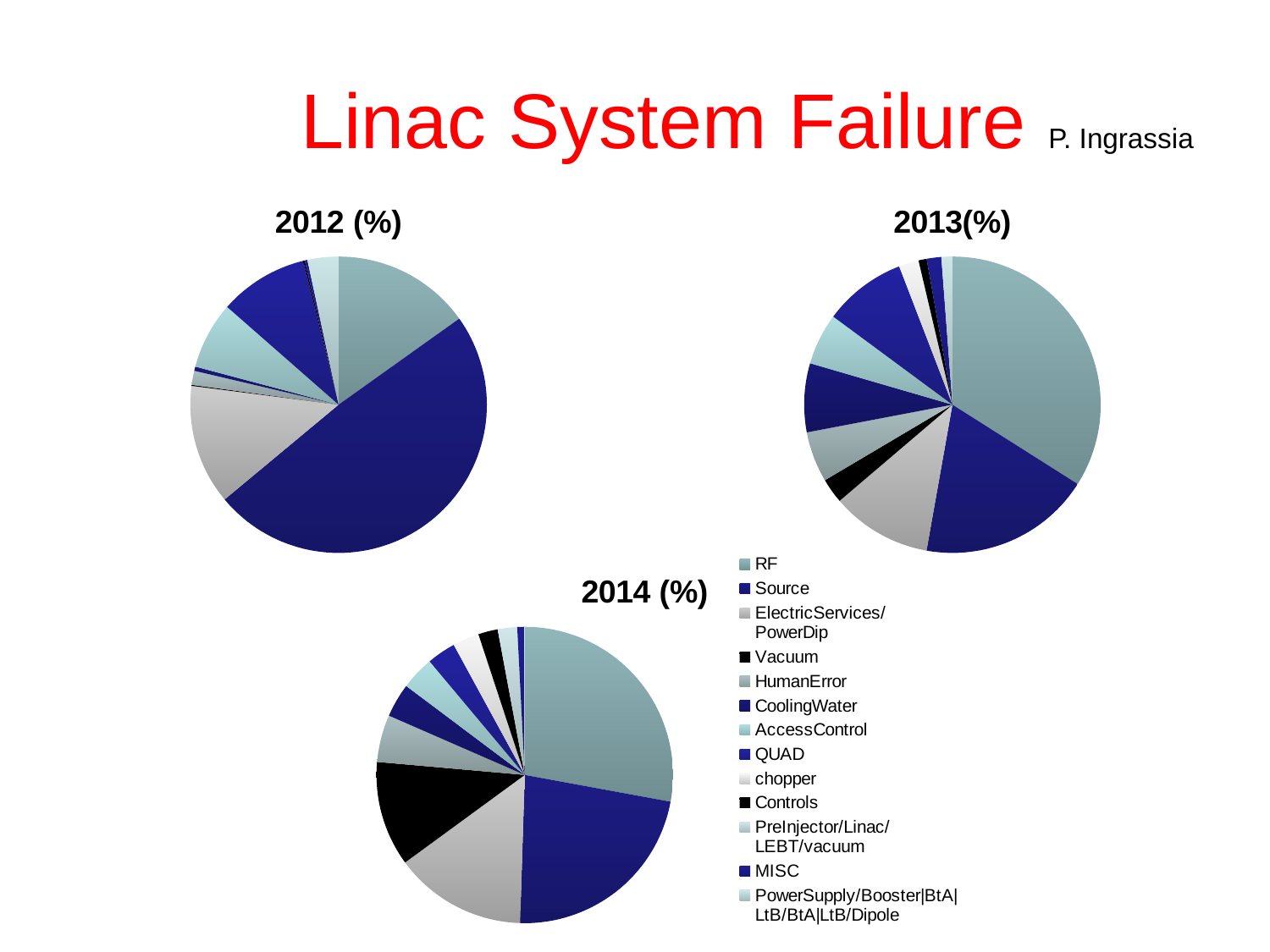

# Linac System Failure P. Ingrassia

### Chart:

| Category | 2012 (%) |
|---|---|
| RF | 15.1342223257439 |
| Source | 48.82082338554707 |
| ElectricServices/PowerDip | 13.07284691084842 |
| Vacuum | 0.116461887847202 |
| HumanError | 1.531473825190706 |
| CoolingWater | 0.465847551388808 |
| AccessControl | 7.325452745589004 |
| QUAD | 9.695452163279564 |
| chopper | 0.0 |
| Controls | 0.168869737378443 |
| PreInjector/Linac/LEBT/vacuum | 0.0 |
| MISC | 0.291154719618005 |
| PowerSupply/Booster|BtA|LtB/BtA|LtB/Dipole | 3.377394747568857 |

### Chart:

| Category | 2013(%) |
|---|---|
| RF | 33.98655339552822 |
| Source | 18.81482253609215 |
| ElectricServices/PowerDip | 10.96575806535676 |
| Vacuum | 2.715380205347371 |
| HumanError | 5.519362068066922 |
| CoolingWater | 7.515505290040132 |
| AccessControl | 5.623599312034191 |
| QUAD | 9.011309740970448 |
| chopper | 2.17334653671757 |
| Controls | 0.886016573721791 |
| PreInjector/Linac/LEBT/vacuum | 0.0 |
| MISC | 1.58961797050086 |
| PowerSupply/Booster|BtA|LtB/BtA|LtB/Dipole | 1.1987283056236 |

### Chart:

| Category | 2014 (%) |
|---|---|
| RF | 27.90608894827257 |
| Source | 22.61882038556976 |
| ElectricServices/PowerDip | 14.44932238976904 |
| Vacuum | 11.46688299293758 |
| HumanError | 5.158427180759686 |
| CoolingWater | 3.693452949036076 |
| AccessControl | 3.660049627791564 |
| QUAD | 3.144684100019088 |
| chopper | 2.887001336132851 |
| Controls | 2.133040656613858 |
| PreInjector/Linac/LEBT/vacuum | 2.118724947509067 |
| MISC | 0.763504485588853 |
| PowerSupply/Booster|BtA|LtB/BtA|LtB/Dipole | 0.0477190303493033 |